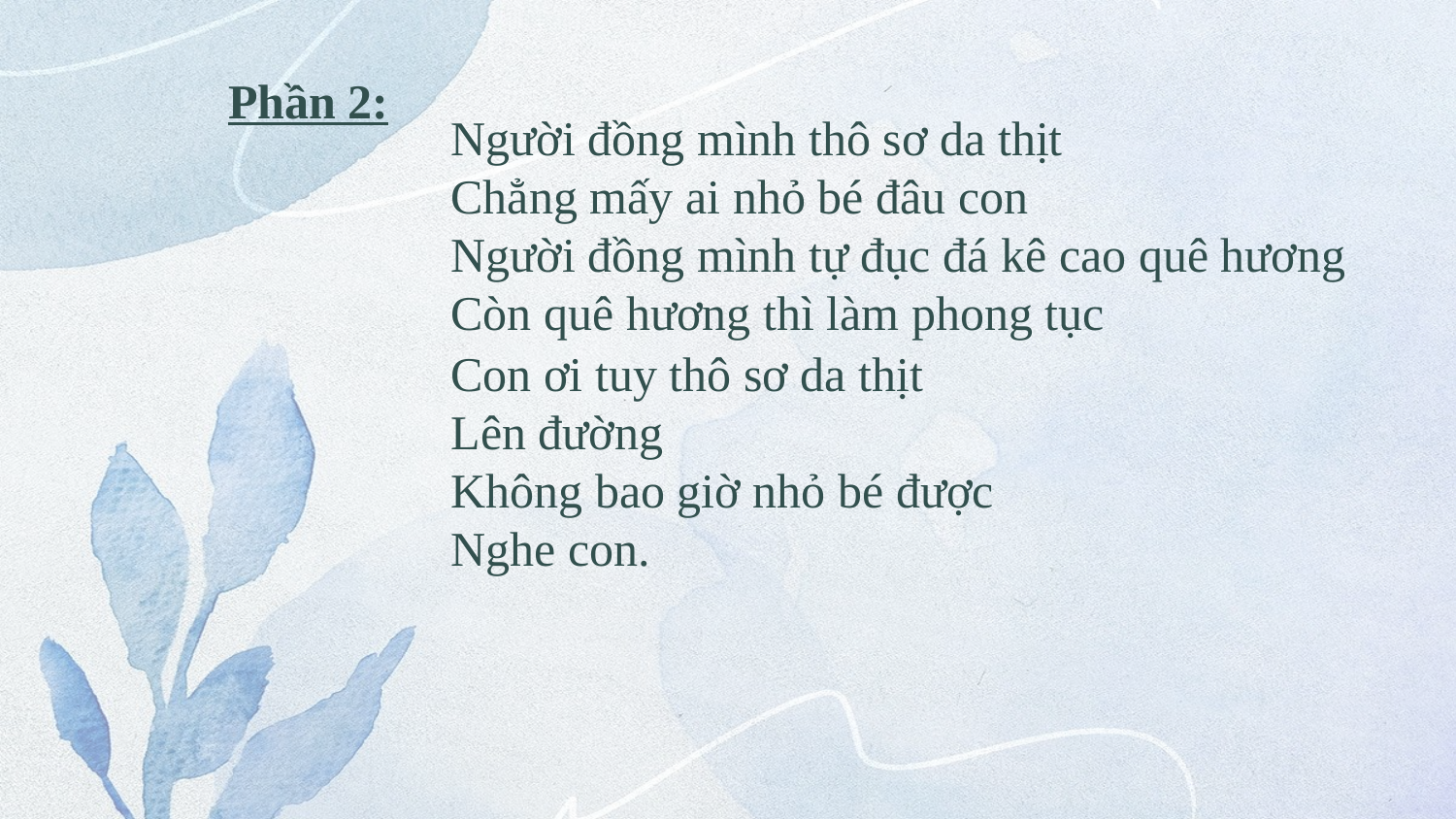

Phần 2:
Người đồng mình thô sơ da thịt
Chẳng mấy ai nhỏ bé đâu con
Người đồng mình tự đục đá kê cao quê hương
Còn quê hương thì làm phong tục
Con ơi tuy thô sơ da thịt
Lên đường
Không bao giờ nhỏ bé được
Nghe con.